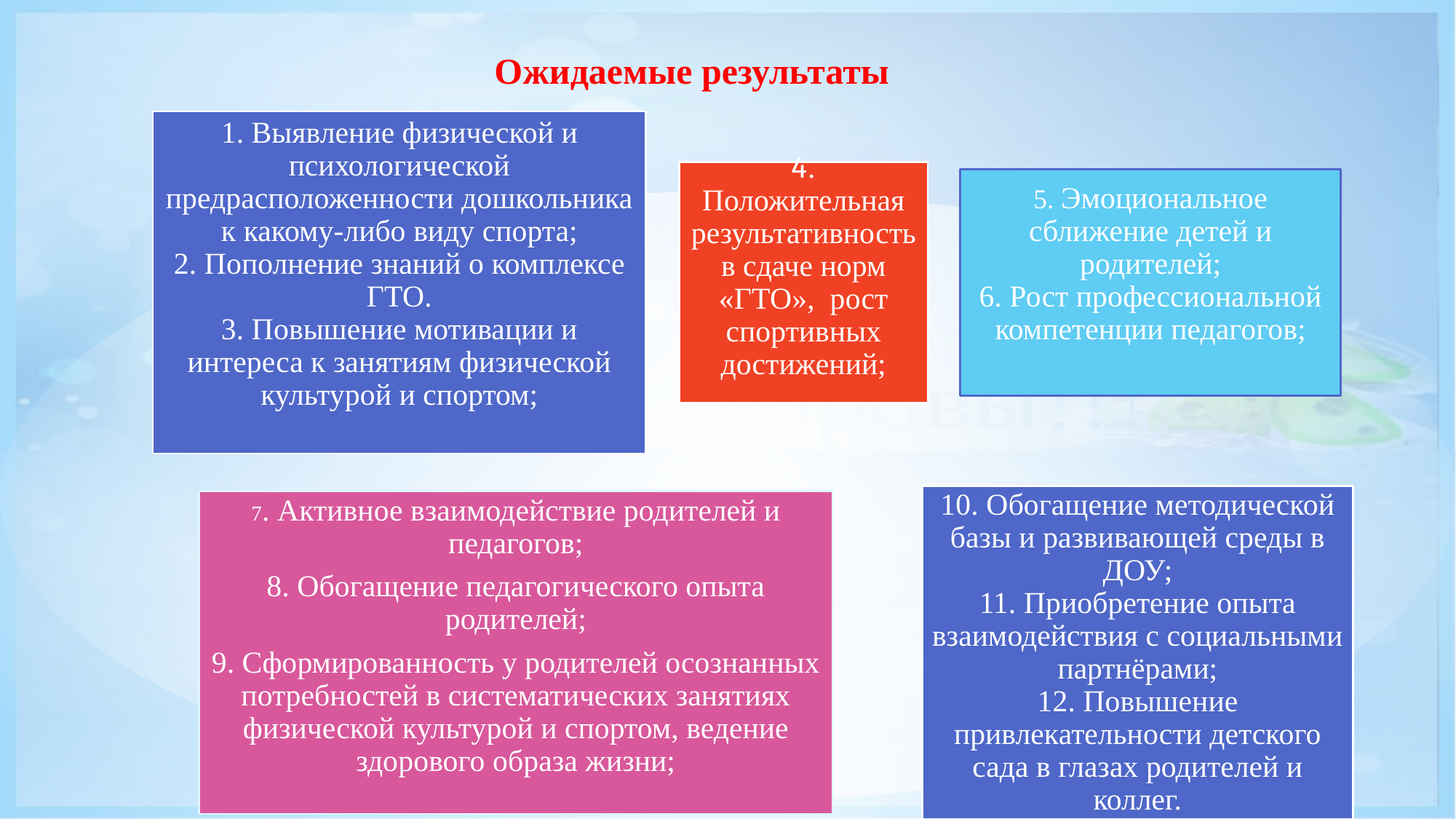

# Ожидаемые результаты
1. Выявление физической и психологической предрасположенности дошкольника к какому-либо виду спорта;
2. Пополнение знаний о комплексе ГТО.
3. Повышение мотивации и интереса к занятиям физической культурой и спортом;
4. Положительная результативность в сдаче норм «ГТО»,  рост спортивных достижений;

5. Эмоциональное сближение детей и родителей;
6. Рост профессиональной компетенции педагогов;
7. Активное взаимодействие родителей и педагогов;
8. Обогащение педагогического опыта родителей;
9. Сформированность у родителей осознанных потребностей в систематических занятиях физической культурой и спортом, ведение здорового образа жизни;
10. Обогащение методической базы и развивающей среды в ДОУ;
11. Приобретение опыта взаимодействия с социальными партнёрами;
12. Повышение привлекательности детского сада в глазах родителей и коллег.